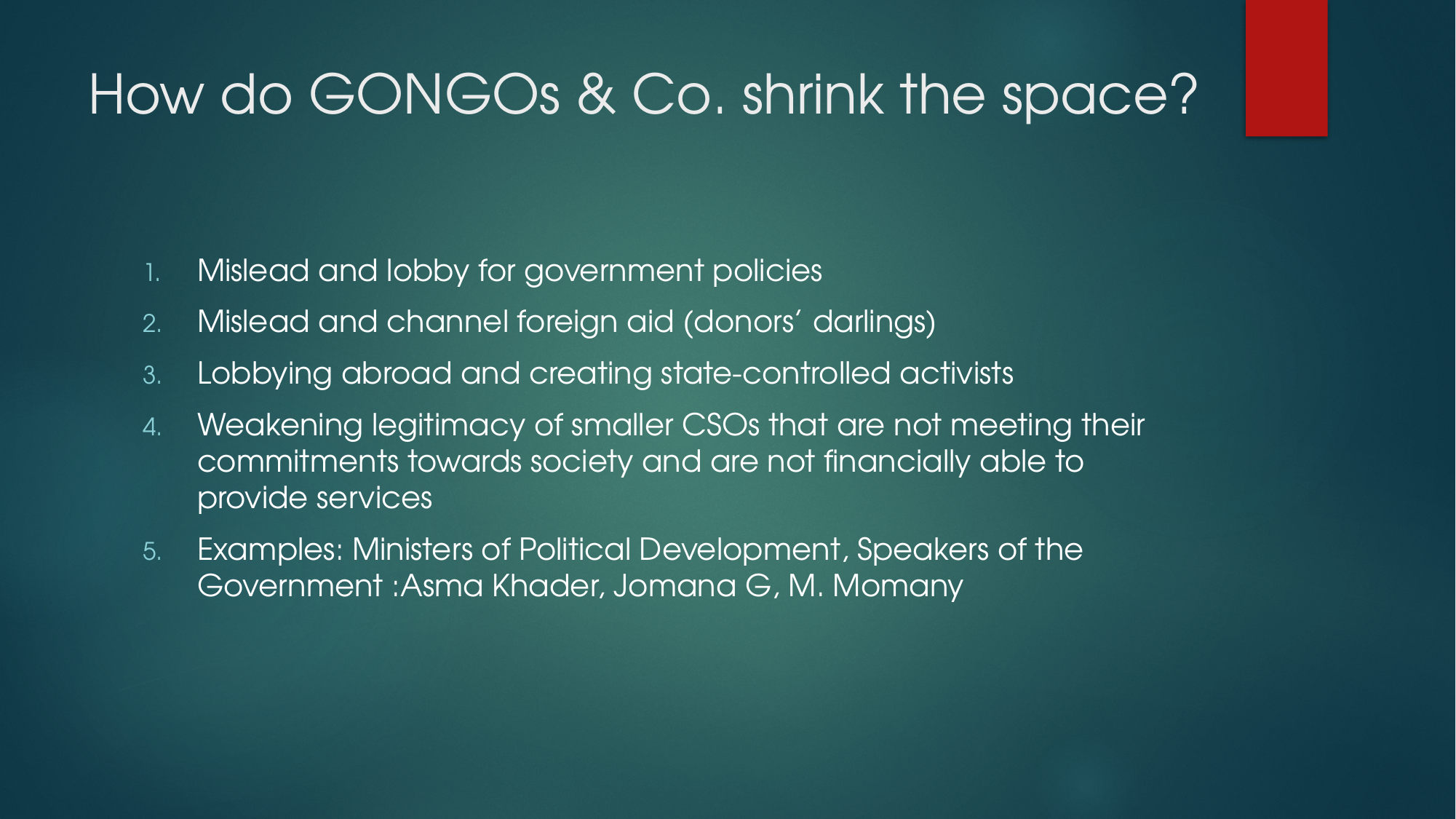

# How do GONGOs & Co. shrink the space?
Mislead and lobby for government policies
Mislead and channel foreign aid (donors’ darlings)
Lobbying abroad and creating state-controlled activists
Weakening legitimacy of smaller CSOs that are not meeting their commitments towards society and are not financially able to provide services
Examples: Ministers of Political Development, Speakers of the Government :Asma Khader, Jomana G, M. Momany